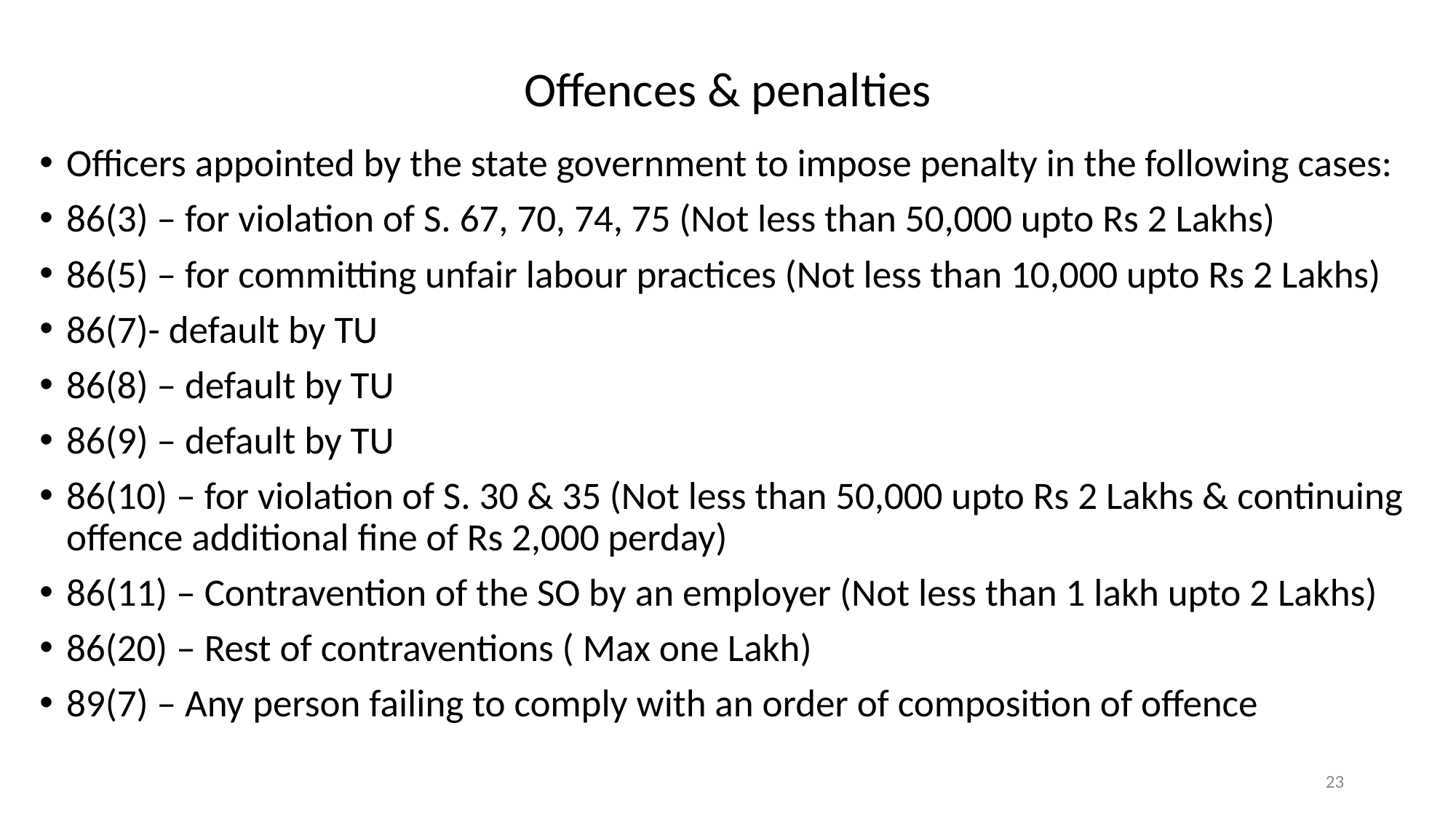

# Offences & penalties
Officers appointed by the state government to impose penalty in the following cases:
86(3) – for violation of S. 67, 70, 74, 75 (Not less than 50,000 upto Rs 2 Lakhs)
86(5) – for committing unfair labour practices (Not less than 10,000 upto Rs 2 Lakhs)
86(7)- default by TU
86(8) – default by TU
86(9) – default by TU
86(10) – for violation of S. 30 & 35 (Not less than 50,000 upto Rs 2 Lakhs & continuing offence additional fine of Rs 2,000 perday)
86(11) – Contravention of the SO by an employer (Not less than 1 lakh upto 2 Lakhs)
86(20) – Rest of contraventions ( Max one Lakh)
89(7) – Any person failing to comply with an order of composition of offence
23